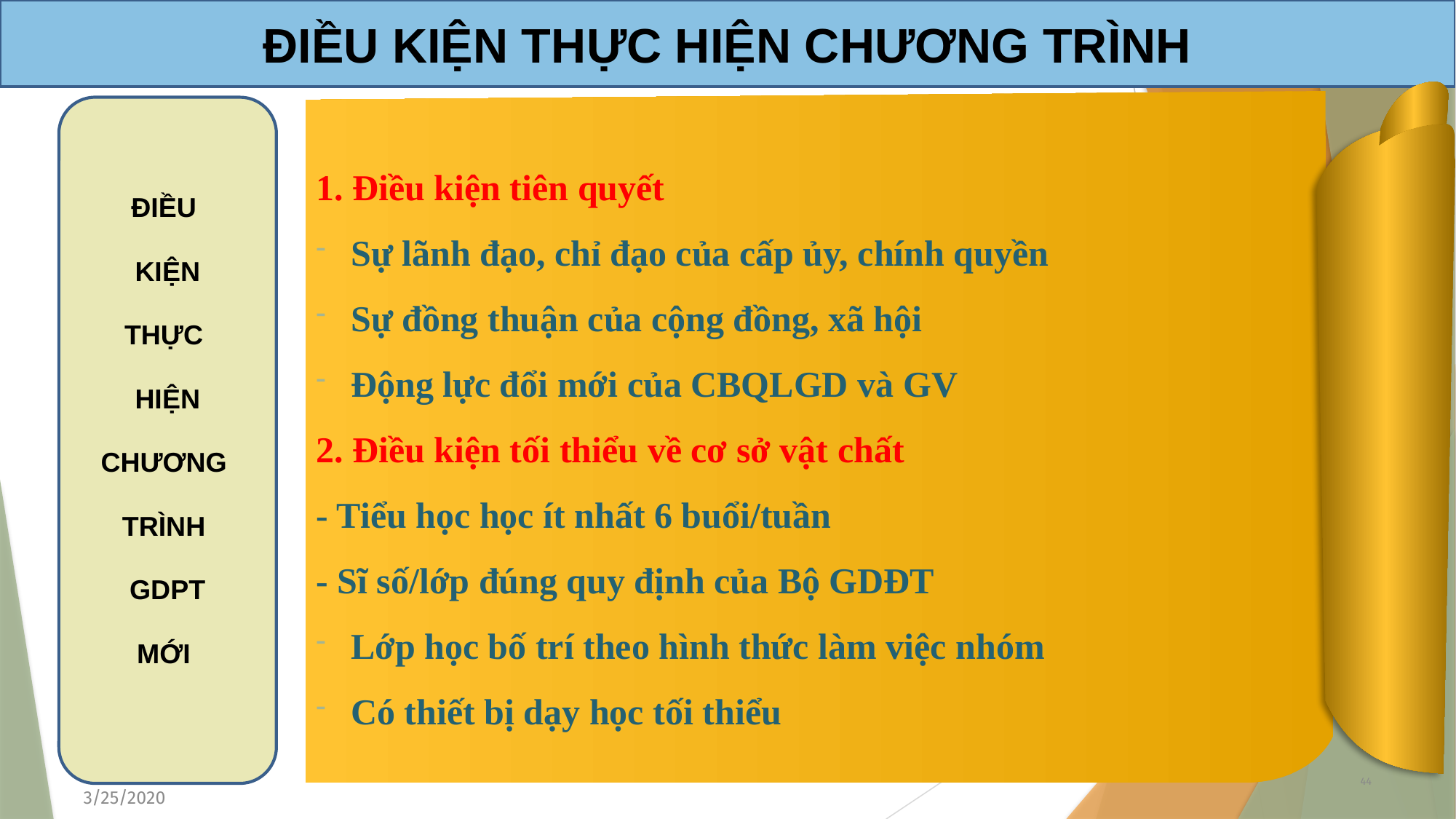

ĐIỀU KIỆN THỰC HIỆN CHƯƠNG TRÌNH

1. Điều kiện tiên quyết
 Sự lãnh đạo, chỉ đạo của cấp ủy, chính quyền
 Sự đồng thuận của cộng đồng, xã hội
 Động lực đổi mới của CBQLGD và GV
2. Điều kiện tối thiểu về cơ sở vật chất
- Tiểu học học ít nhất 6 buổi/tuần
- Sĩ số/lớp đúng quy định của Bộ GDĐT
 Lớp học bố trí theo hình thức làm việc nhóm
 Có thiết bị dạy học tối thiểu

ĐIỀU
KIỆN
THỰC
HIỆN
CHƯƠNG
TRÌNH
GDPT
MỚI

3/25/2020
44
3/25/2020